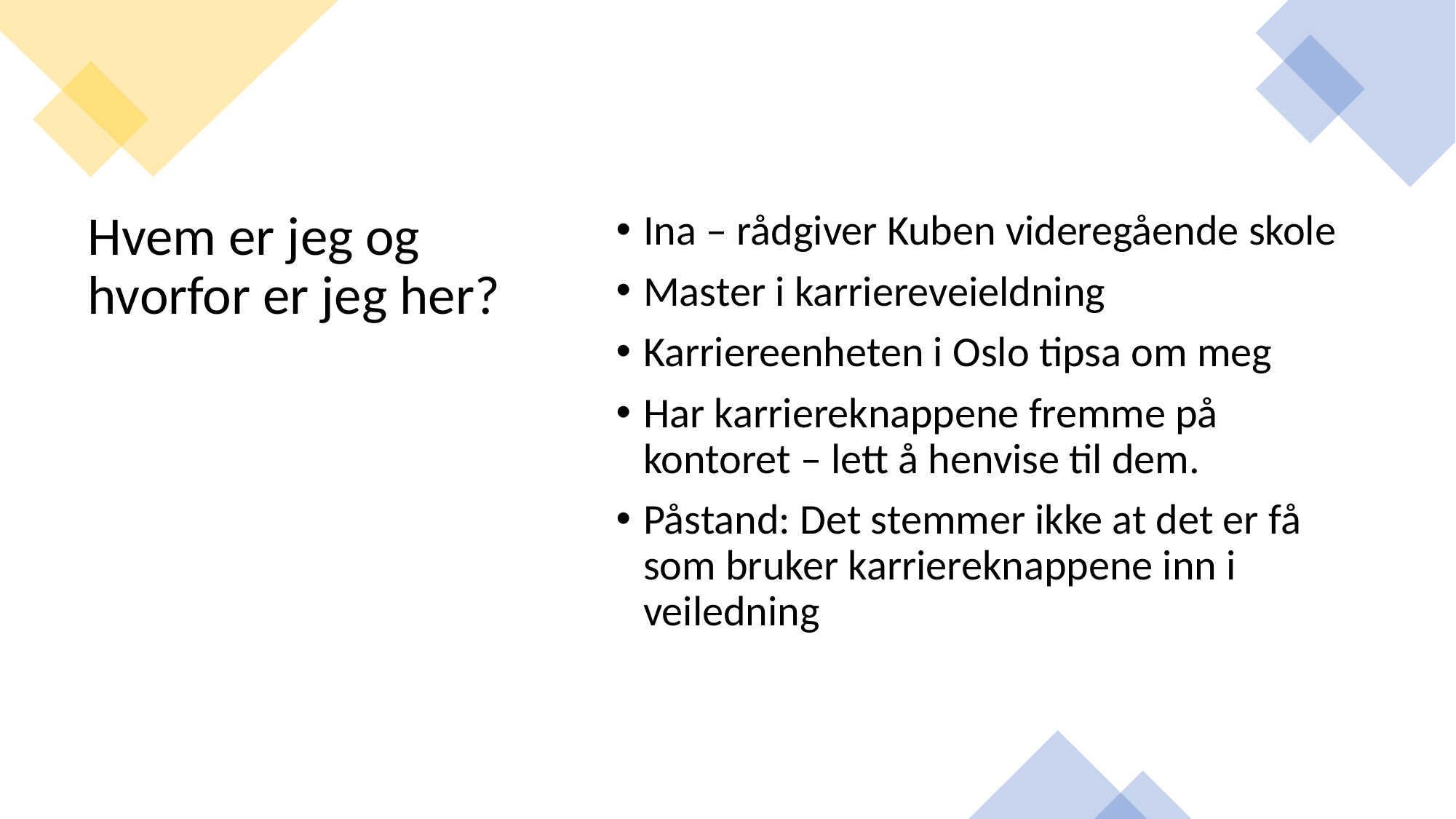

Ina – rådgiver Kuben videregående skole
Master i karriereveieldning
Karriereenheten i Oslo tipsa om meg
Har karriereknappene fremme på kontoret – lett å henvise til dem.
Påstand: Det stemmer ikke at det er få som bruker karriereknappene inn i veiledning

# Hvem er jeg og hvorfor er jeg her?